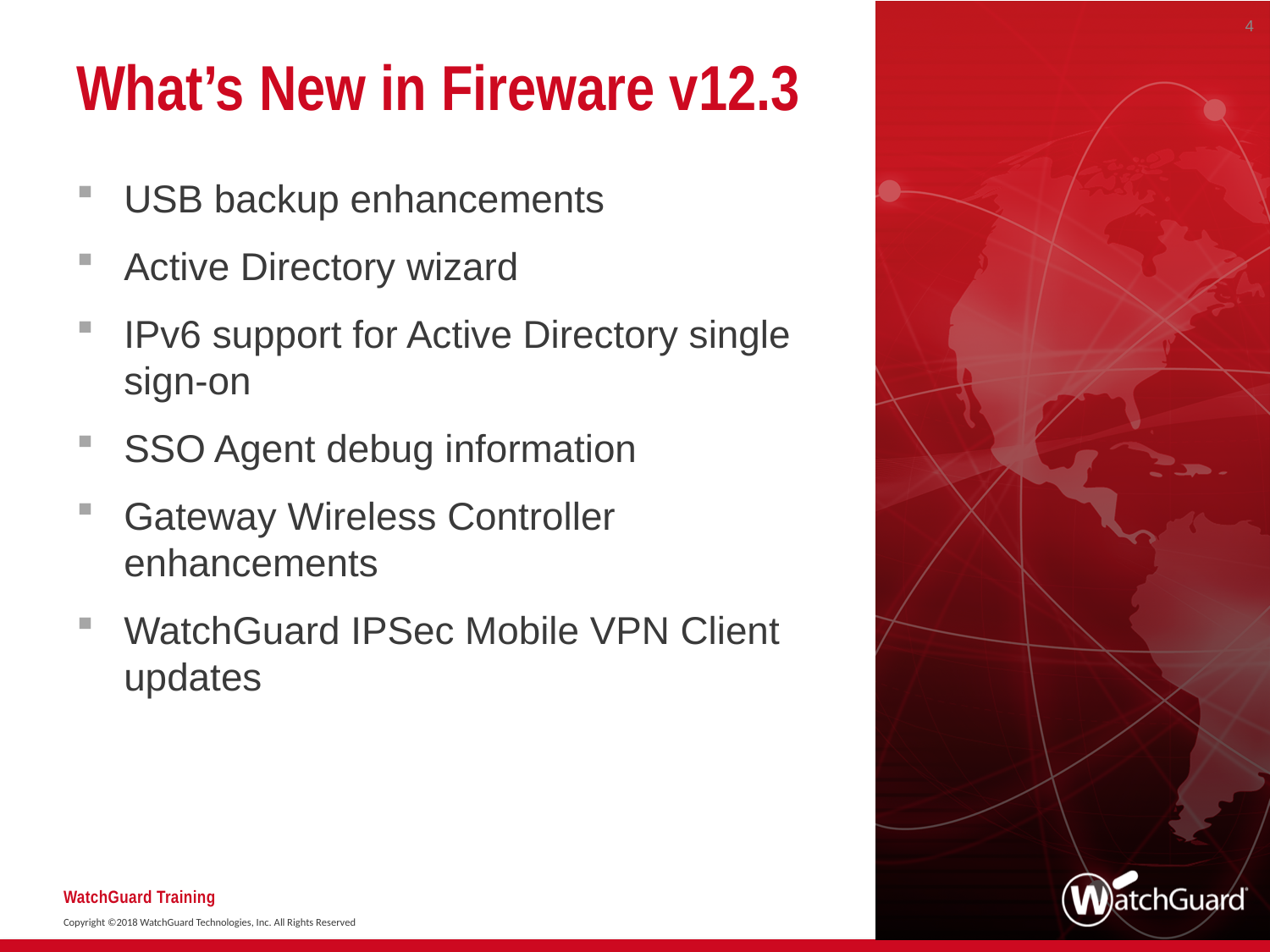

4
# What’s New in Fireware v12.3
USB backup enhancements
Active Directory wizard
IPv6 support for Active Directory single sign-on
SSO Agent debug information
Gateway Wireless Controller enhancements
WatchGuard IPSec Mobile VPN Client updates